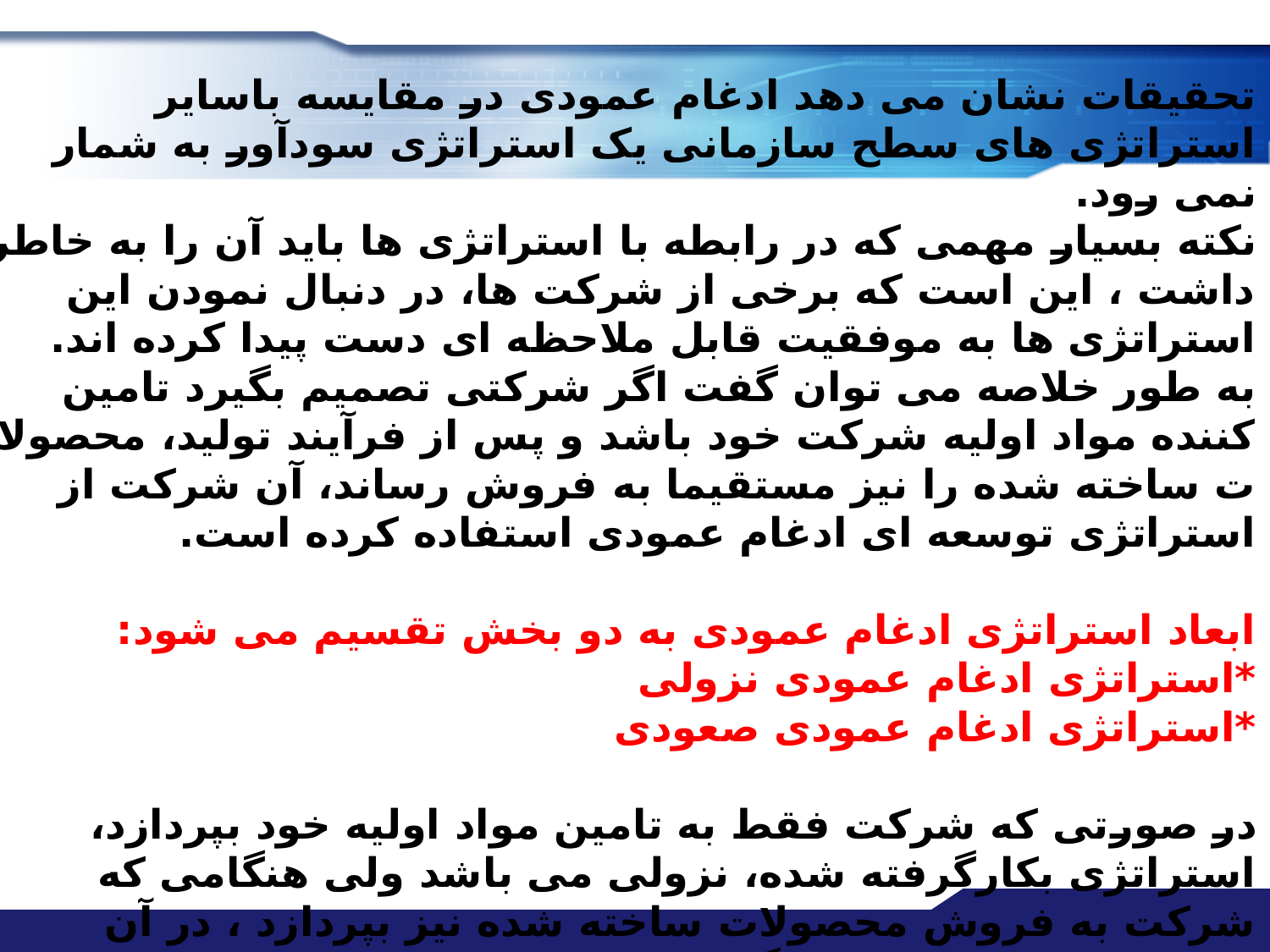

# تحقیقات نشان می دهد ادغام عمودی در مقایسه باسایر استراتژی های سطح سازمانی یک استراتژی سودآور به شمار نمی رود. نکته بسیار مهمی که در رابطه با استراتژی ها باید آن را به خاطر داشت ، این است که برخی از شرکت ها، در دنبال نمودن این استراتژی ها به موفقیت قابل ملاحظه ای دست پیدا کرده اند. به طور خلاصه می توان گفت اگر شرکتی تصمیم بگیرد تامین کننده مواد اولیه شرکت خود باشد و پس از فرآیند تولید، محصولا ت ساخته شده را نیز مستقیما به فروش رساند، آن شرکت از استراتژی توسعه ای ادغام عمودی استفاده کرده است. ابعاد استراتژی ادغام عمودی به دو بخش تقسیم می شود: *استراتژی ادغام عمودی نزولی *استراتژی ادغام عمودی صعودی در صورتی که شرکت فقط به تامین مواد اولیه خود بپردازد، استراتژی بکارگرفته شده، نزولی می باشد ولی هنگامی که شرکت به فروش محصولات ساخته شده نیز بپردازد ، در آن صورت استراتژی به کار گرفته شده صعودی است.